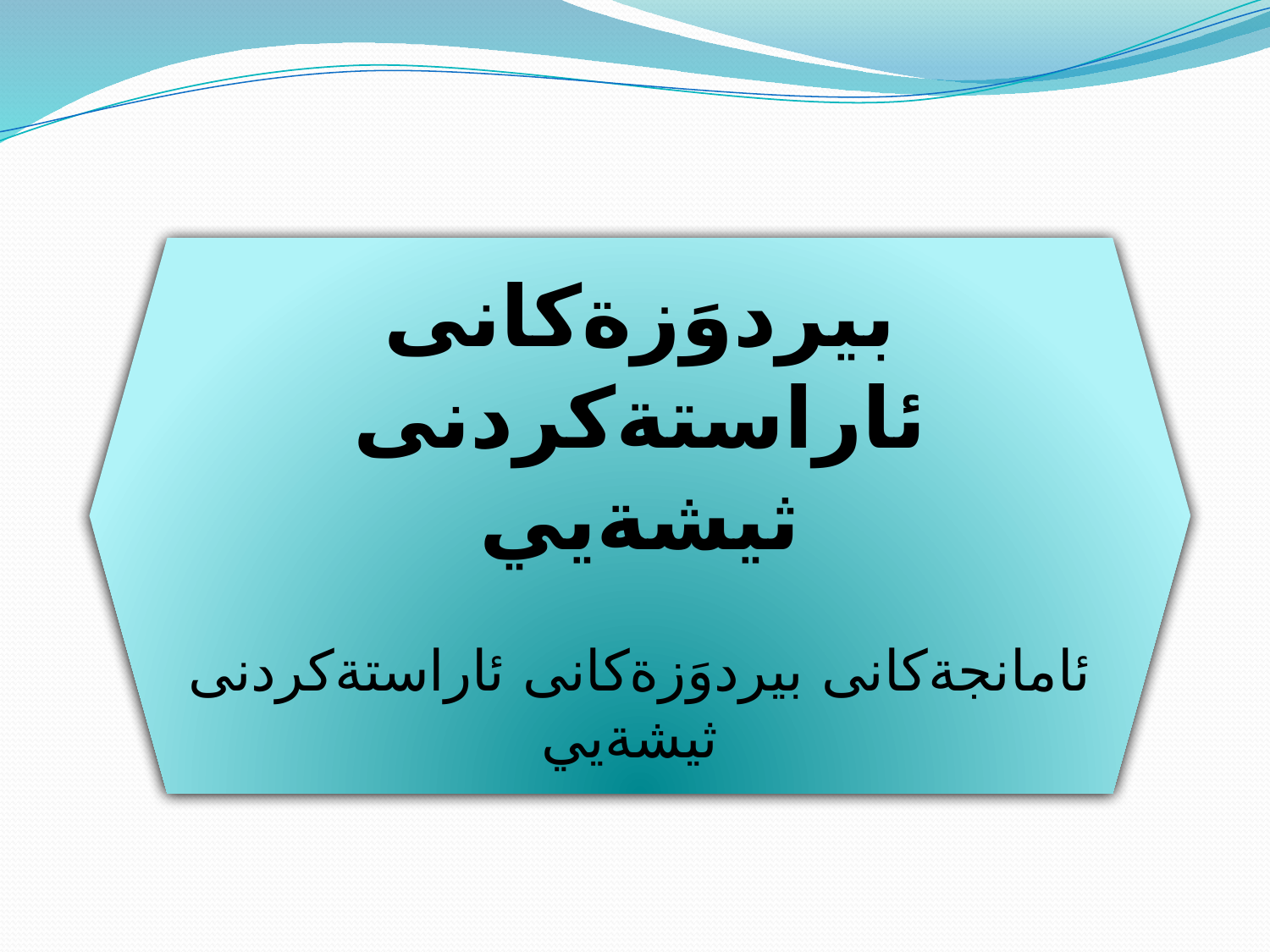

بيردوَزةكانى ئاراستةكردنى ثيشةيي
ئامانجةكانى بيردوَزةكانى ئاراستةكردنى ثيشةيي